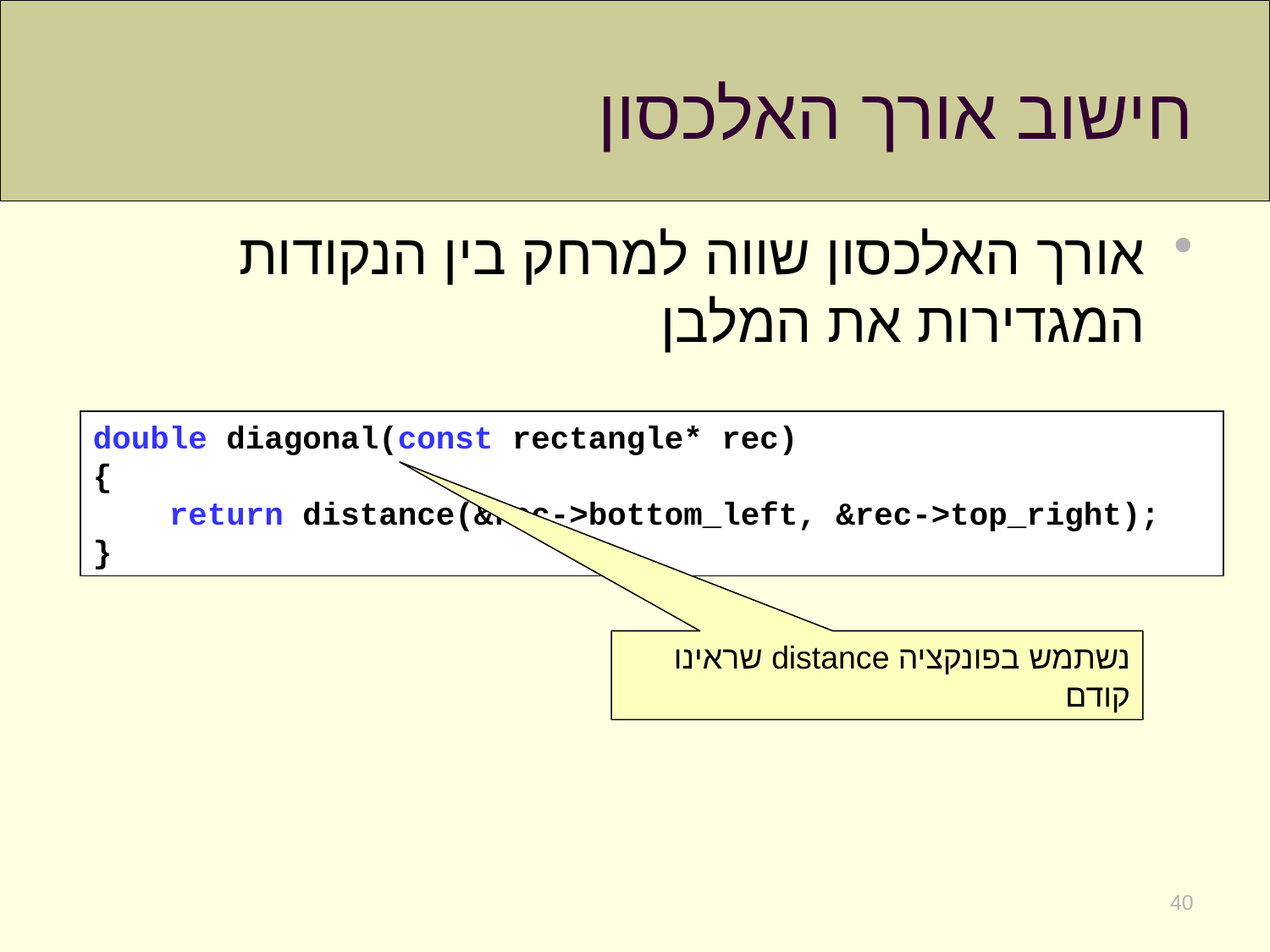

# חישוב אורך האלכסון
אורך האלכסון שווה למרחק בין הנקודות המגדירות את המלבן
double diagonal(const rectangle* rec)
{
    return distance(&rec->bottom_left, &rec->top_right);
}
נשתמש בפונקציה distance שראינו קודם
40